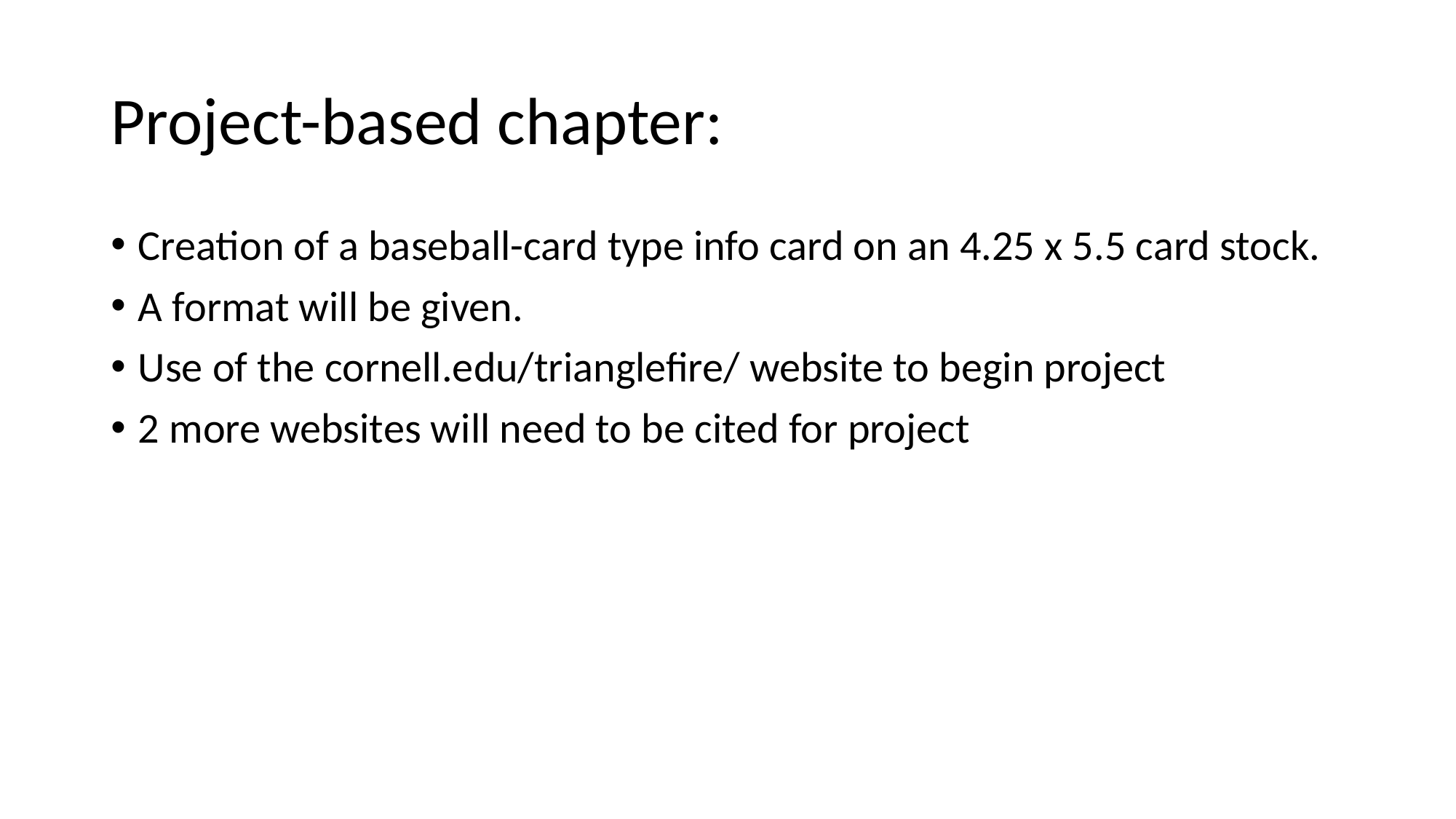

# Project-based chapter:
Creation of a baseball-card type info card on an 4.25 x 5.5 card stock.
A format will be given.
Use of the cornell.edu/trianglefire/ website to begin project
2 more websites will need to be cited for project